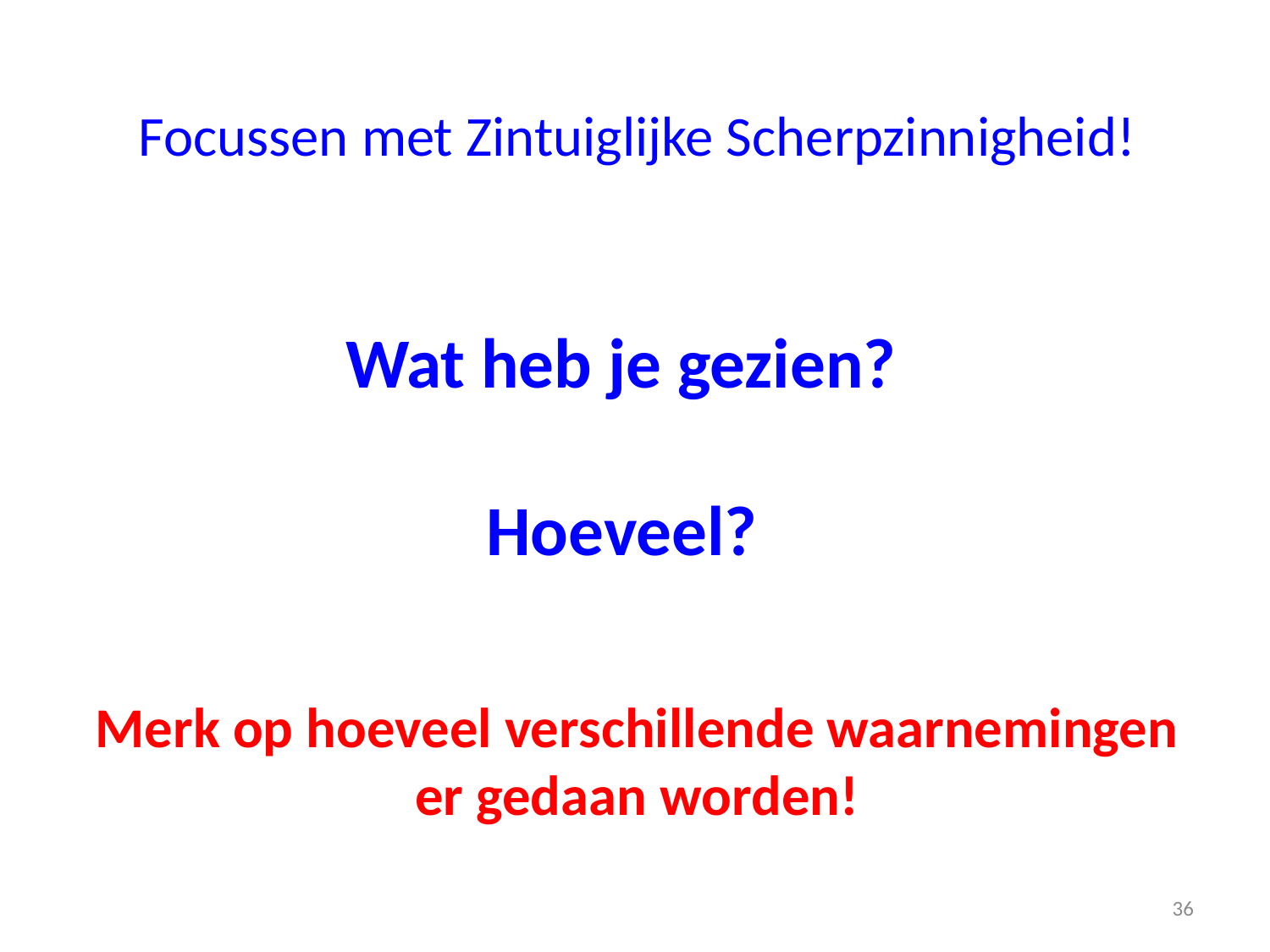

# Focussen met Zintuiglijke Scherpzinnigheid!
Wat heb je gezien?
Hoeveel?
Merk op hoeveel verschillende waarnemingen er gedaan worden!
36